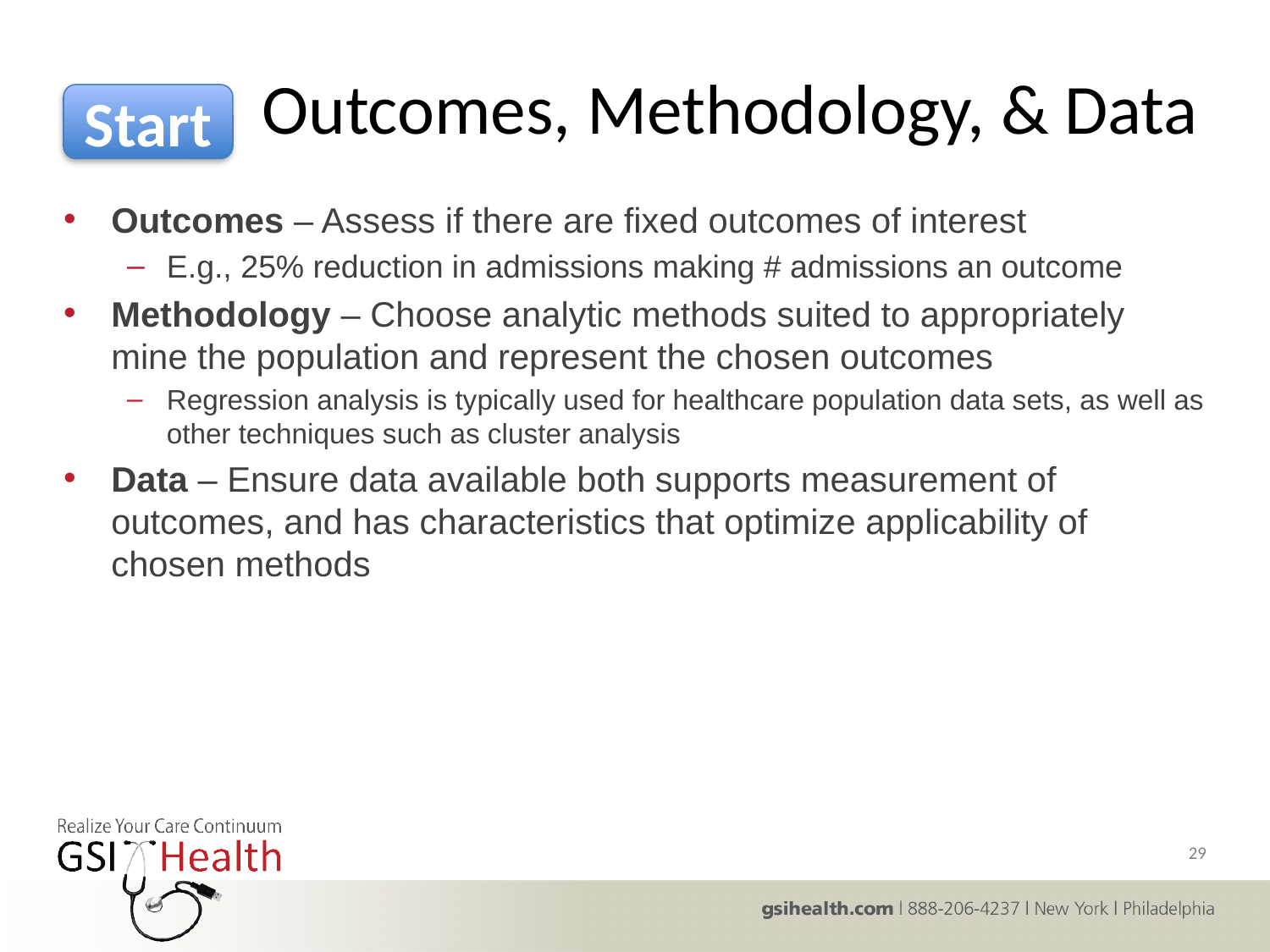

# Outcomes, Methodology, & Data
Start
Outcomes – Assess if there are fixed outcomes of interest
E.g., 25% reduction in admissions making # admissions an outcome
Methodology – Choose analytic methods suited to appropriately mine the population and represent the chosen outcomes
Regression analysis is typically used for healthcare population data sets, as well as other techniques such as cluster analysis
Data – Ensure data available both supports measurement of outcomes, and has characteristics that optimize applicability of chosen methods
29